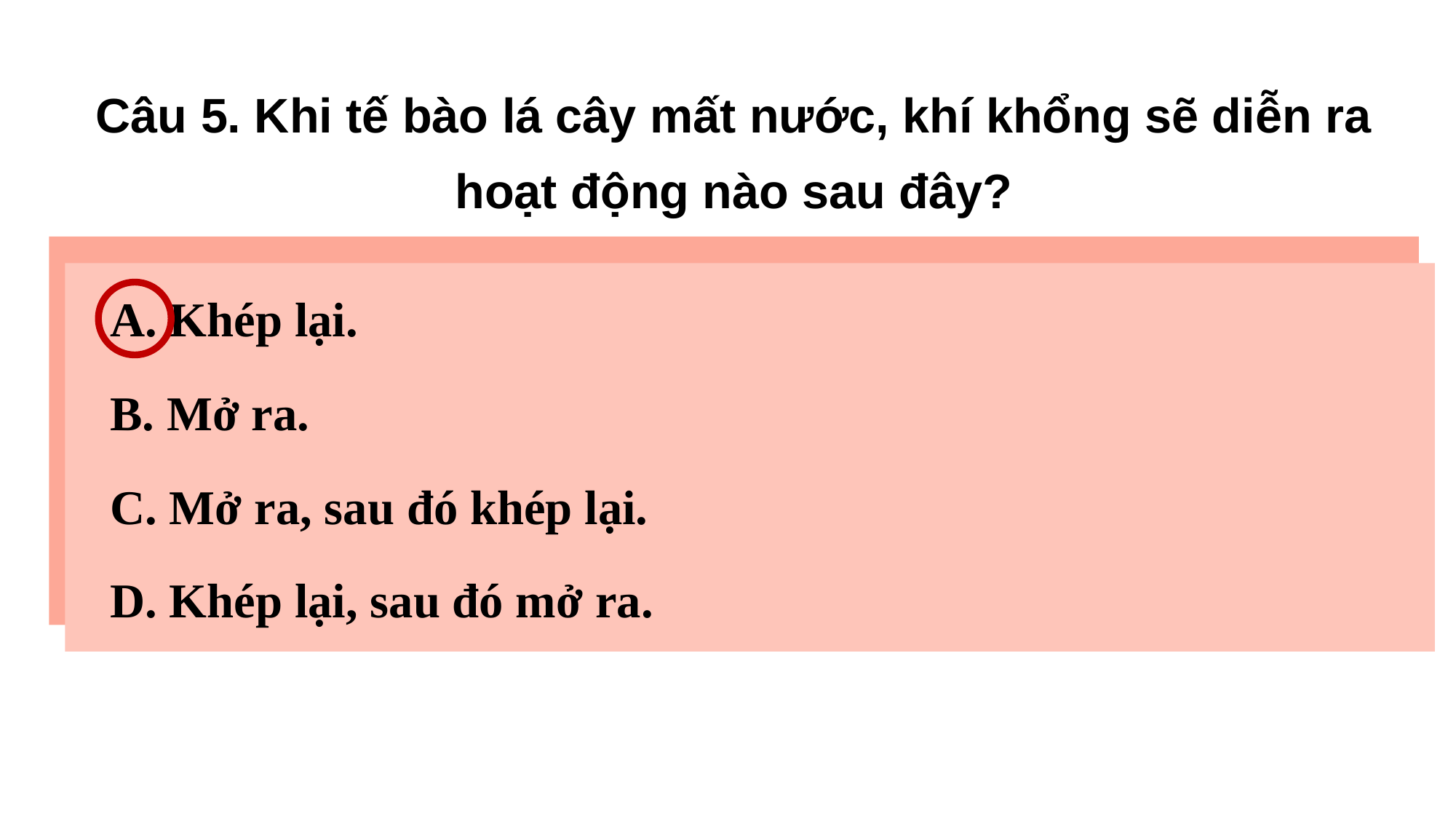

Câu 5. Khi tế bào lá cây mất nước, khí khổng sẽ diễn ra hoạt động nào sau đây?

A. Khép lại.
B. Mở ra.
C. Mở ra, sau đó khép lại.
D. Khép lại, sau đó mở ra.